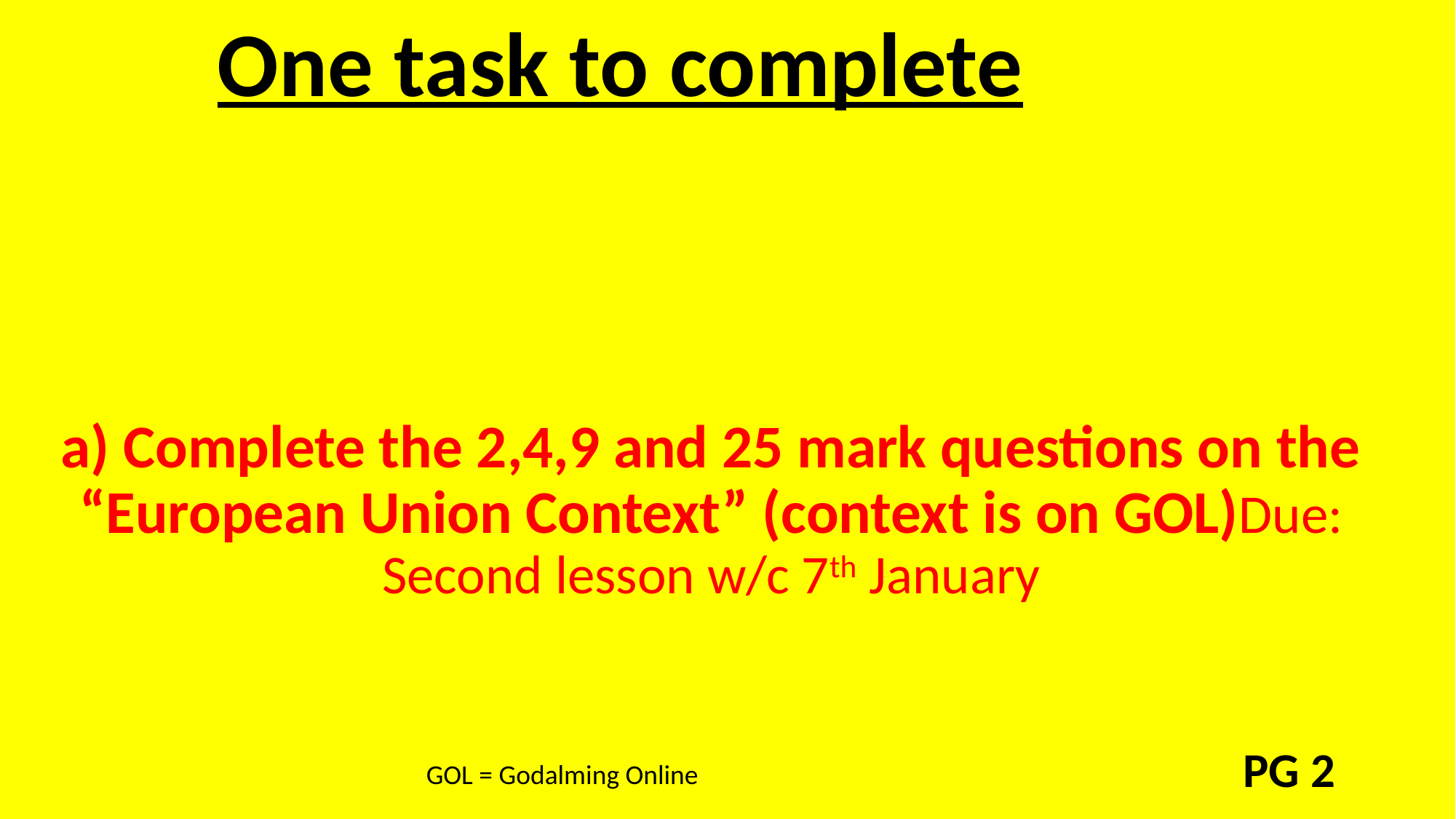

One task to complete
# a) Complete the 2,4,9 and 25 mark questions on the “European Union Context” (context is on GOL)Due: Second lesson w/c 7th January
PG 2
GOL = Godalming Online